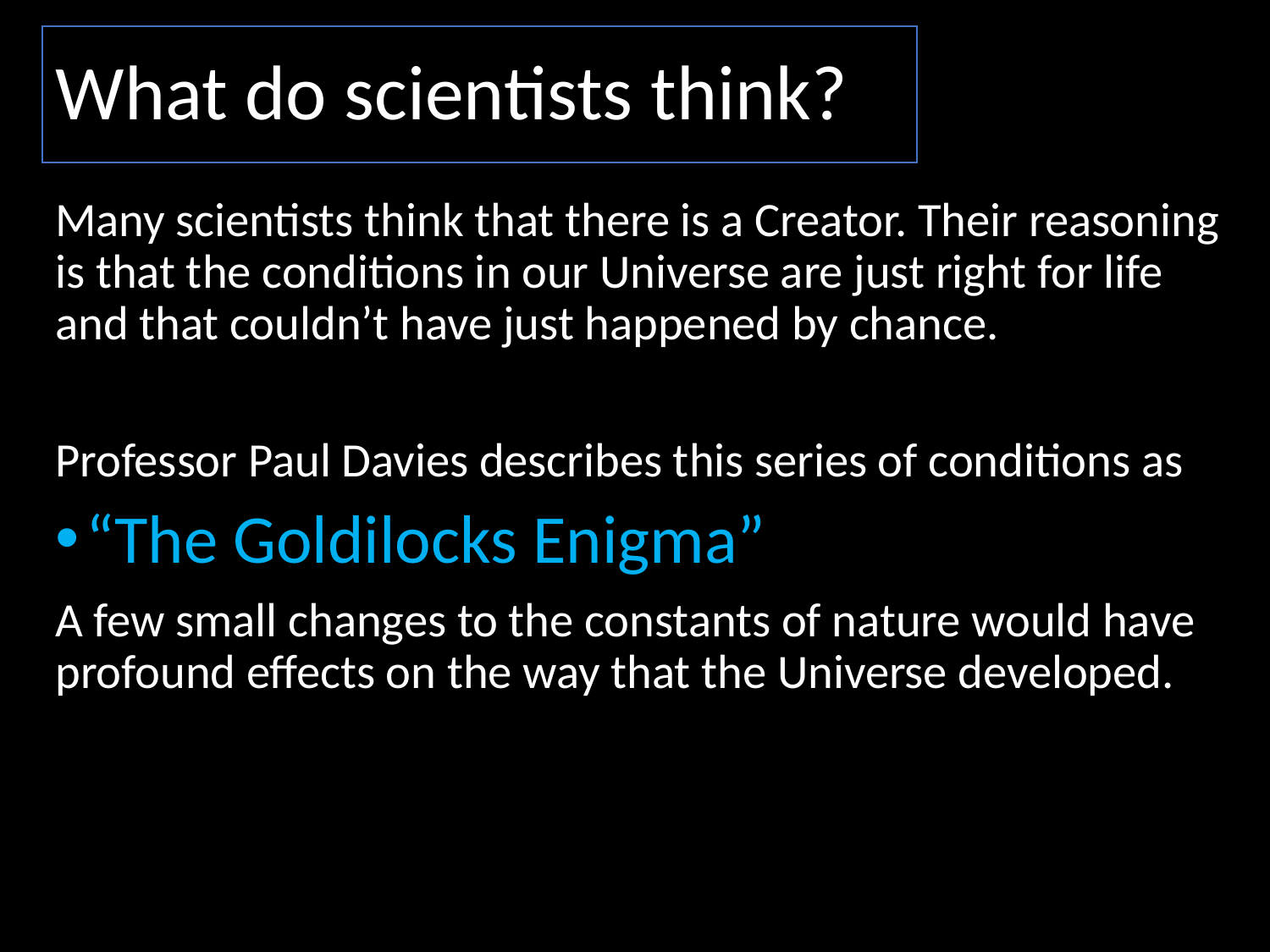

# What do scientists think?
Many scientists think that there is a Creator. Their reasoning is that the conditions in our Universe are just right for life and that couldn’t have just happened by chance.

Professor Paul Davies describes this series of conditions as
“The Goldilocks Enigma”
A few small changes to the constants of nature would have profound effects on the way that the Universe developed.